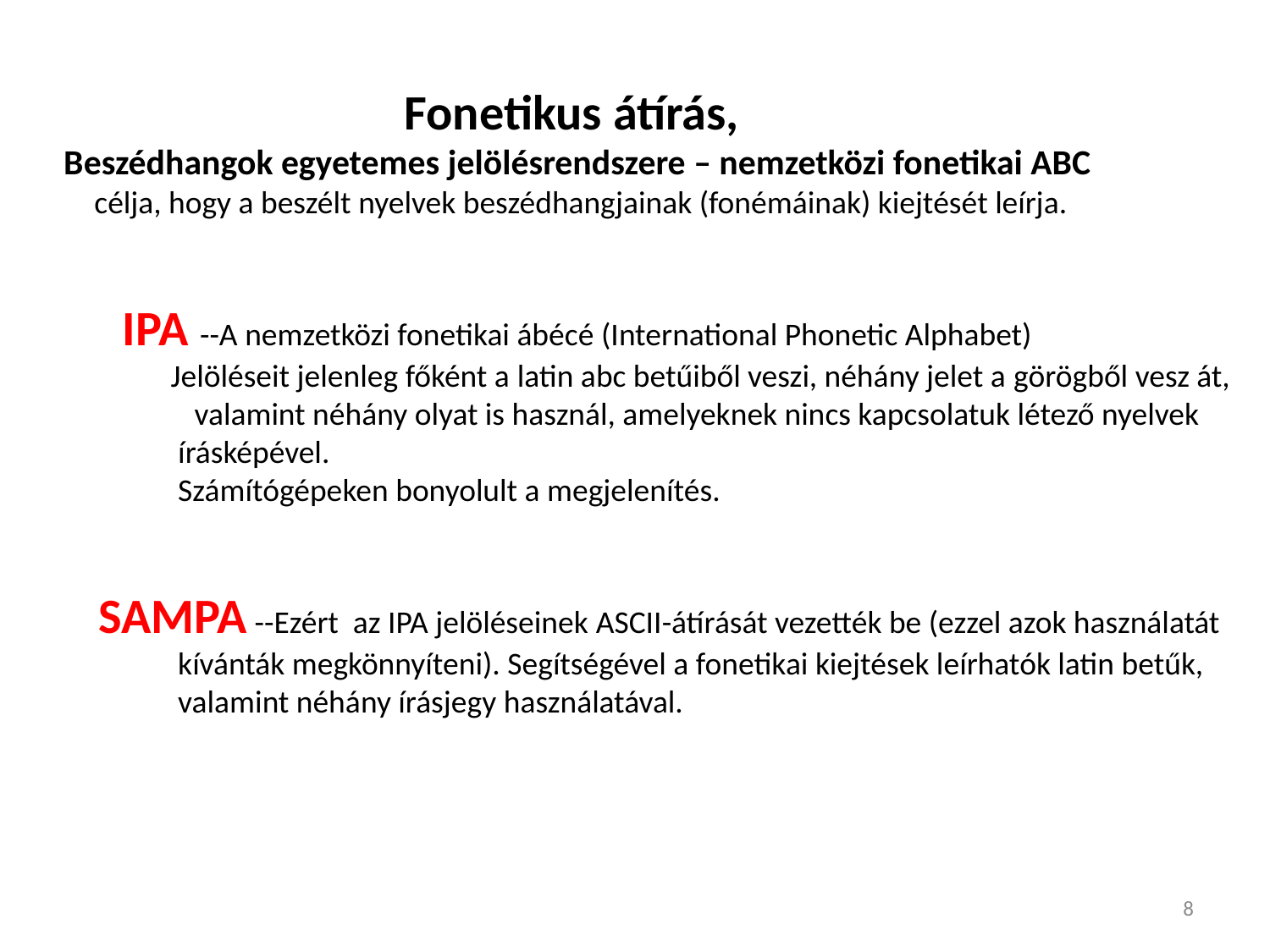

Fonetikus átírás,
Beszédhangok egyetemes jelölésrendszere – nemzetközi fonetikai ABC
 célja, hogy a beszélt nyelvek beszédhangjainak (fonémáinak) kiejtését leírja.

IPA --A nemzetközi fonetikai ábécé (International Phonetic Alphabet)
                                      Jelöléseit jelenleg főként a latin abc betűiből veszi, néhány jelet a görögből vesz át, 	       	      valamint néhány olyat is használ, amelyeknek nincs kapcsolatuk létező nyelvek
                                       írásképével.
                                       Számítógépeken bonyolult a megjelenítés.

                            SAMPA --Ezért  az IPA jelöléseinek ASCII-átírását vezették be (ezzel azok használatát
                                       kívánták megkönnyíteni). Segítségével a fonetikai kiejtések leírhatók latin betűk,
                                       valamint néhány írásjegy használatával.

8